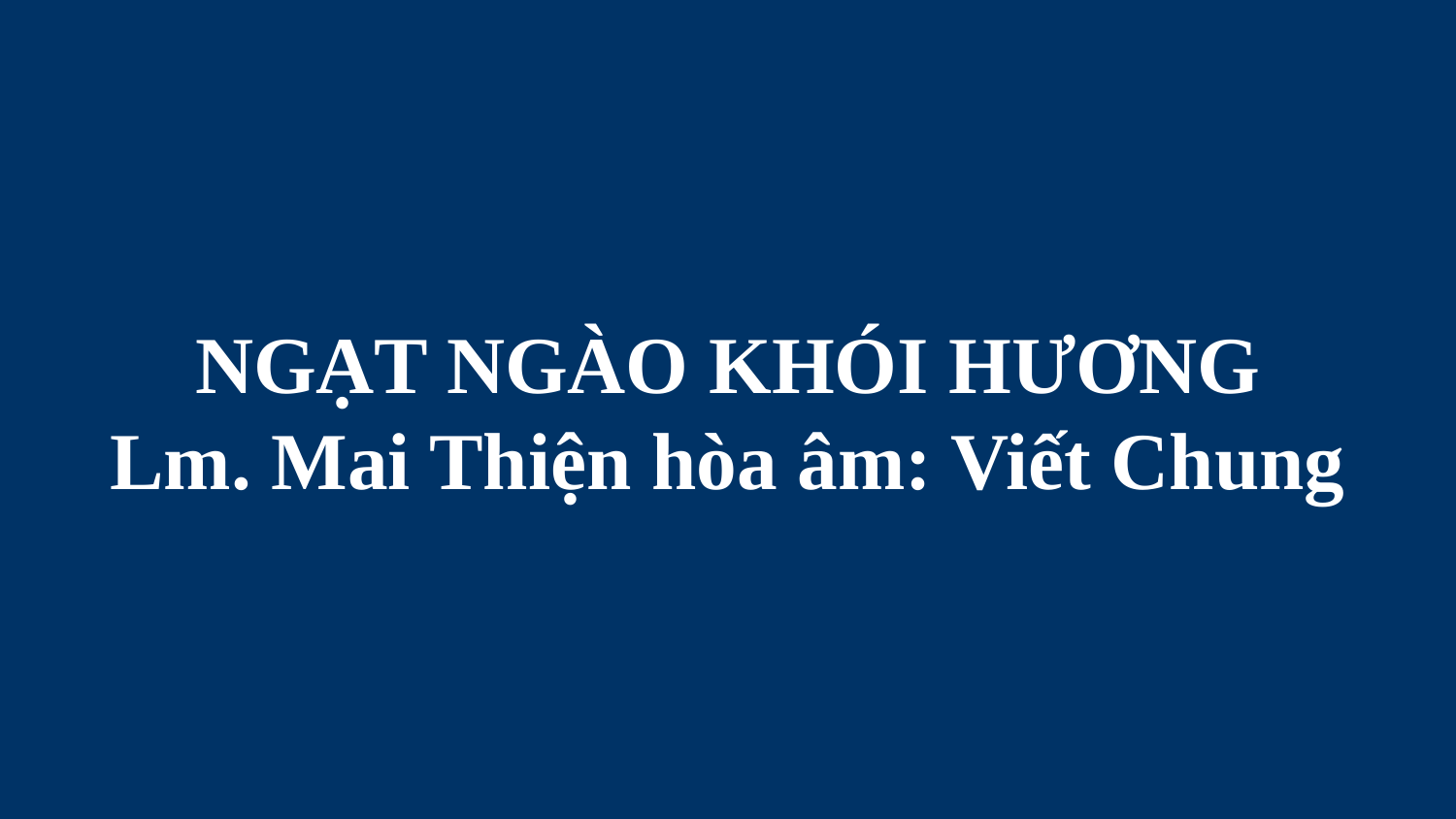

# NGẠT NGÀO KHÓI HƯƠNG Lm. Mai Thiện hòa âm: Viết Chung